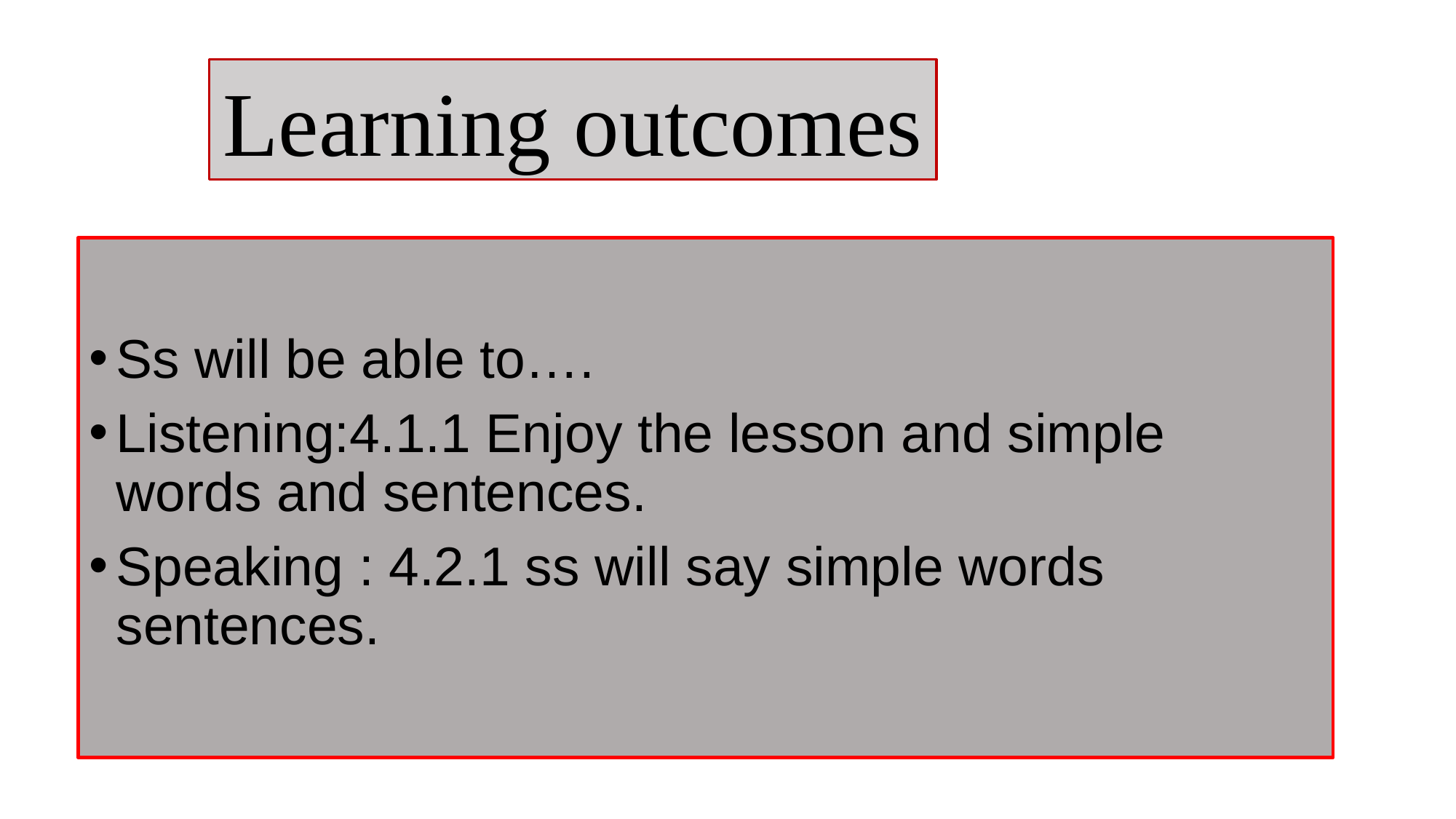

Learning outcomes

Ss will be able to….
Listening:4.1.1 Enjoy the lesson and simple words and sentences.
Speaking : 4.2.1 ss will say simple words sentences.